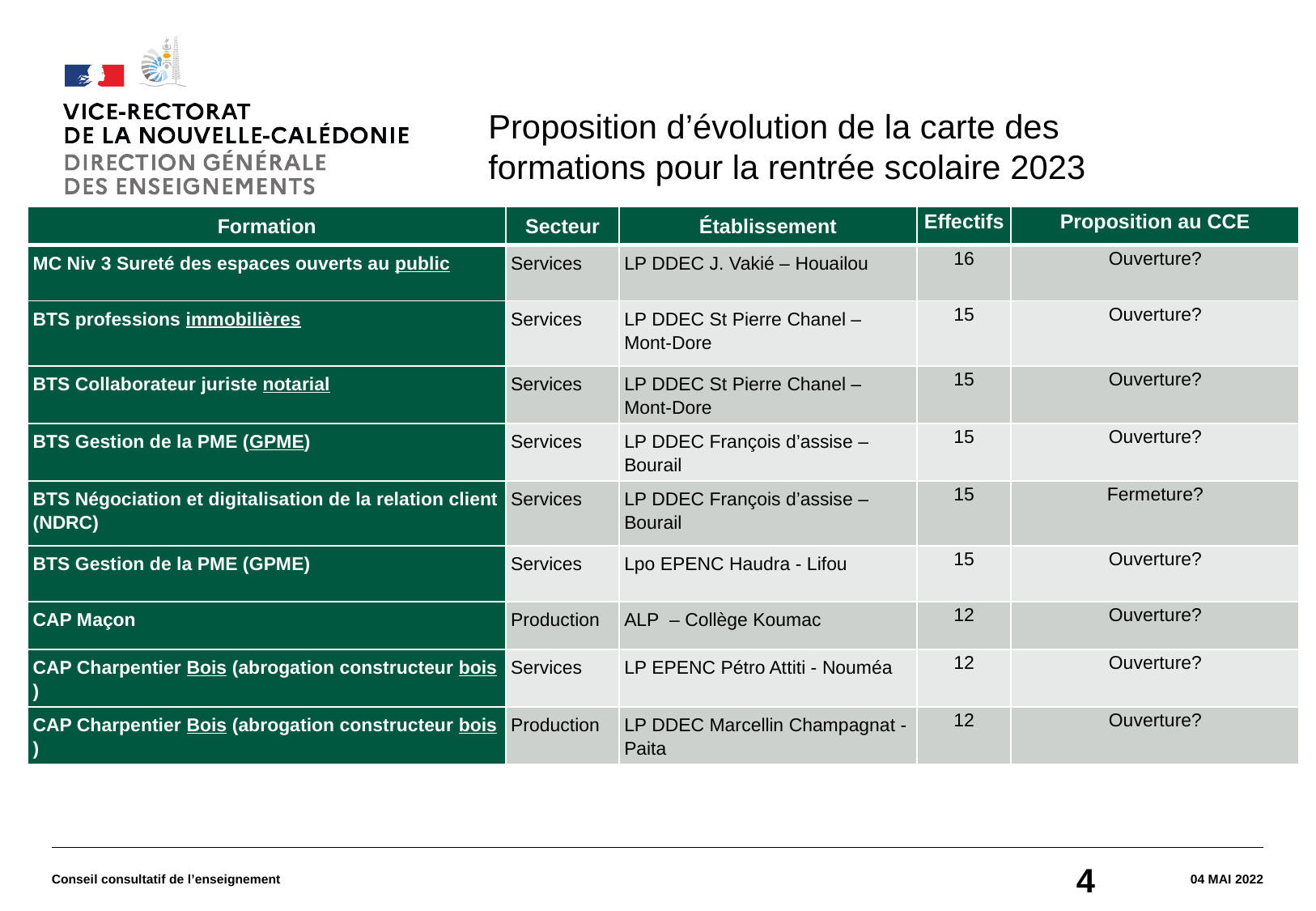

#
Proposition d’évolution de la carte des
formations pour la rentrée scolaire 2023
| Formation | Secteur | Établissement | Effectifs | Proposition au CCE |
| --- | --- | --- | --- | --- |
| MC Niv 3 Sureté des espaces ouverts au public | Services | LP DDEC J. Vakié – Houailou | 16 | Ouverture? |
| BTS professions immobilières | Services | LP DDEC St Pierre Chanel – Mont-Dore | 15 | Ouverture? |
| BTS Collaborateur juriste notarial | Services | LP DDEC St Pierre Chanel – Mont-Dore | 15 | Ouverture? |
| BTS Gestion de la PME (GPME) | Services | LP DDEC François d’assise – Bourail | 15 | Ouverture? |
| BTS Négociation et digitalisation de la relation client (NDRC) | Services | LP DDEC François d’assise – Bourail | 15 | Fermeture? |
| BTS Gestion de la PME (GPME) | Services | Lpo EPENC Haudra - Lifou | 15 | Ouverture? |
| CAP Maçon | Production | ALP – Collège Koumac | 12 | Ouverture? |
| CAP Charpentier Bois (abrogation constructeur bois) | Services | LP EPENC Pétro Attiti - Nouméa | 12 | Ouverture? |
| CAP Charpentier Bois (abrogation constructeur bois) | Production | LP DDEC Marcellin Champagnat - Paita | 12 | Ouverture? |
Conseil consultatif de l’enseignement
4
04 mai 2022